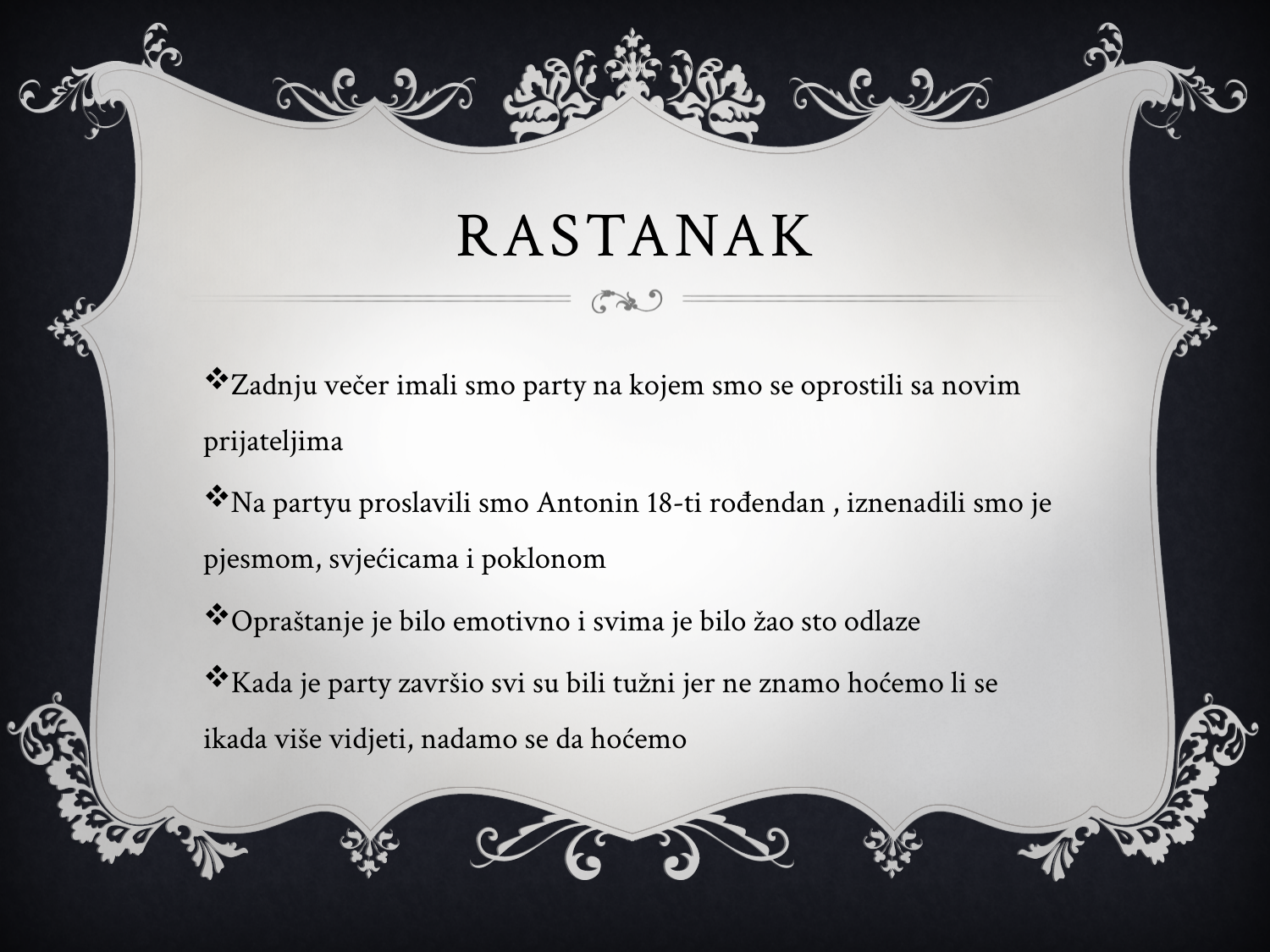

# rastanak
Zadnju večer imali smo party na kojem smo se oprostili sa novim prijateljima
Na partyu proslavili smo Antonin 18-ti rođendan , iznenadili smo je pjesmom, svjećicama i poklonom
Opraštanje je bilo emotivno i svima je bilo žao sto odlaze
Kada je party završio svi su bili tužni jer ne znamo hoćemo li se ikada više vidjeti, nadamo se da hoćemo